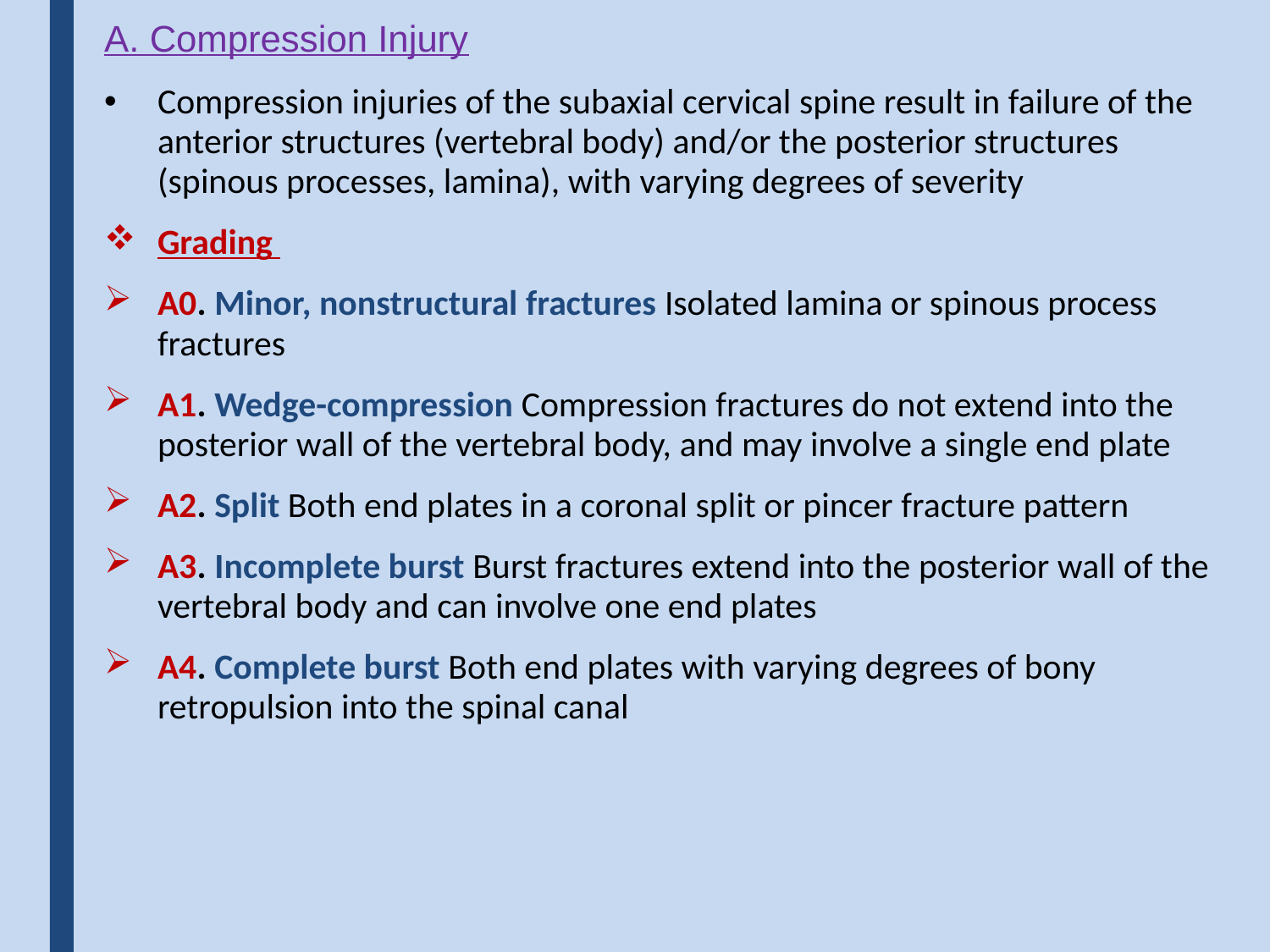

# A. Compression Injury
Compression injuries of the subaxial cervical spine result in failure of the anterior structures (vertebral body) and/or the posterior structures (spinous processes, lamina), with varying degrees of severity
Grading
A0. Minor, nonstructural fractures Isolated lamina or spinous process fractures
A1. Wedge-compression Compression fractures do not extend into the posterior wall of the vertebral body, and may involve a single end plate
A2. Split Both end plates in a coronal split or pincer fracture pattern
A3. Incomplete burst Burst fractures extend into the posterior wall of the vertebral body and can involve one end plates
A4. Complete burst Both end plates with varying degrees of bony retropulsion into the spinal canal